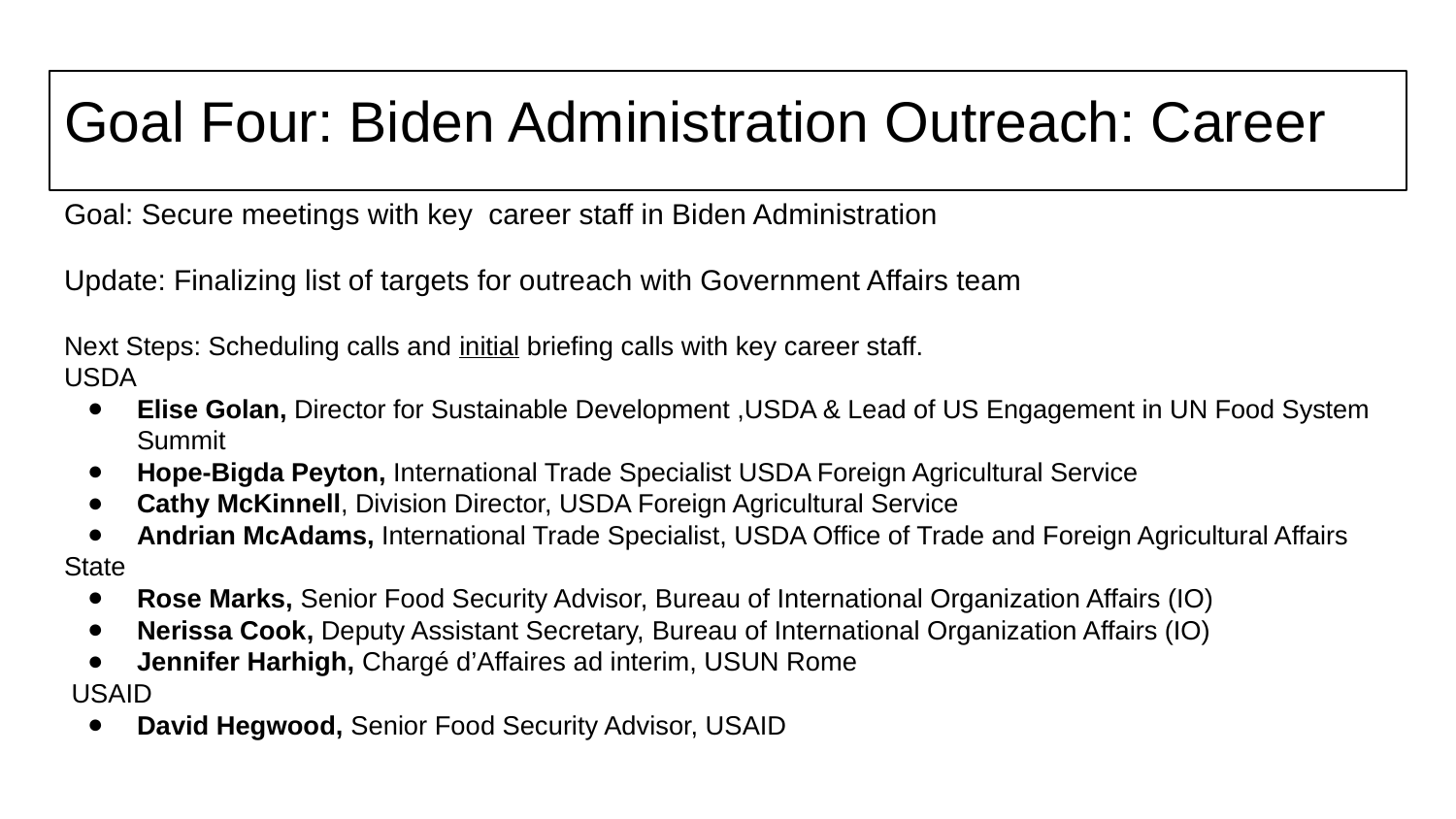

# Goal Four: Biden Administration Outreach: Career
Goal: Secure meetings with key  career staff in Biden Administration

Update: Finalizing list of targets for outreach with Government Affairs team

Next Steps: Scheduling calls and initial briefing calls with key career staff.
USDA
Elise Golan, Director for Sustainable Development ,USDA & Lead of US Engagement in UN Food System Summit
Hope-Bigda Peyton, International Trade Specialist USDA Foreign Agricultural Service
Cathy McKinnell, Division Director, USDA Foreign Agricultural Service
Andrian McAdams, International Trade Specialist, USDA Office of Trade and Foreign Agricultural Affairs
State
Rose Marks, Senior Food Security Advisor, Bureau of International Organization Affairs (IO)
Nerissa Cook, Deputy Assistant Secretary, Bureau of International Organization Affairs (IO)
Jennifer Harhigh, Chargé d’Affaires ad interim, USUN Rome
 USAID
David Hegwood, Senior Food Security Advisor, USAID